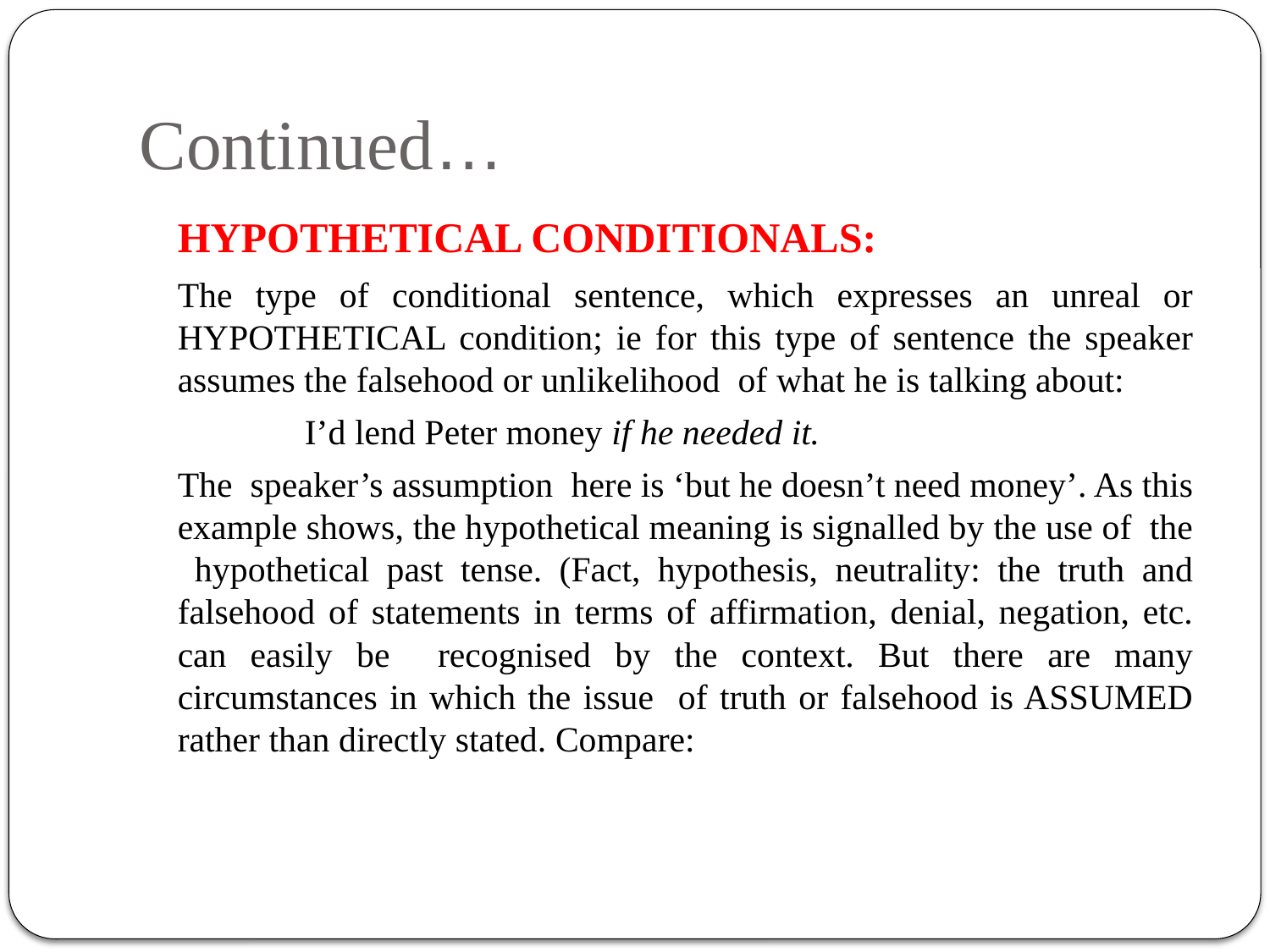

# Continued…
	HYPOTHETICAL CONDITIONALS:
	The type of conditional sentence, which expresses an unreal or HYPOTHETICAL condition; ie for this type of sentence the speaker assumes the falsehood or unlikelihood  of what he is talking about:
		I’d lend Peter money if he needed it.
	The  speaker’s assumption  here is ‘but he doesn’t need money’. As this example shows, the hypothetical meaning is signalled by the use of  the  hypothetical past tense. (Fact, hypothesis, neutrality: the truth and falsehood of statements in terms of affirmation, denial, negation, etc. can easily be  recognised by the context. But there are many circumstances in which the issue  of truth or falsehood is ASSUMED rather than directly stated. Compare: